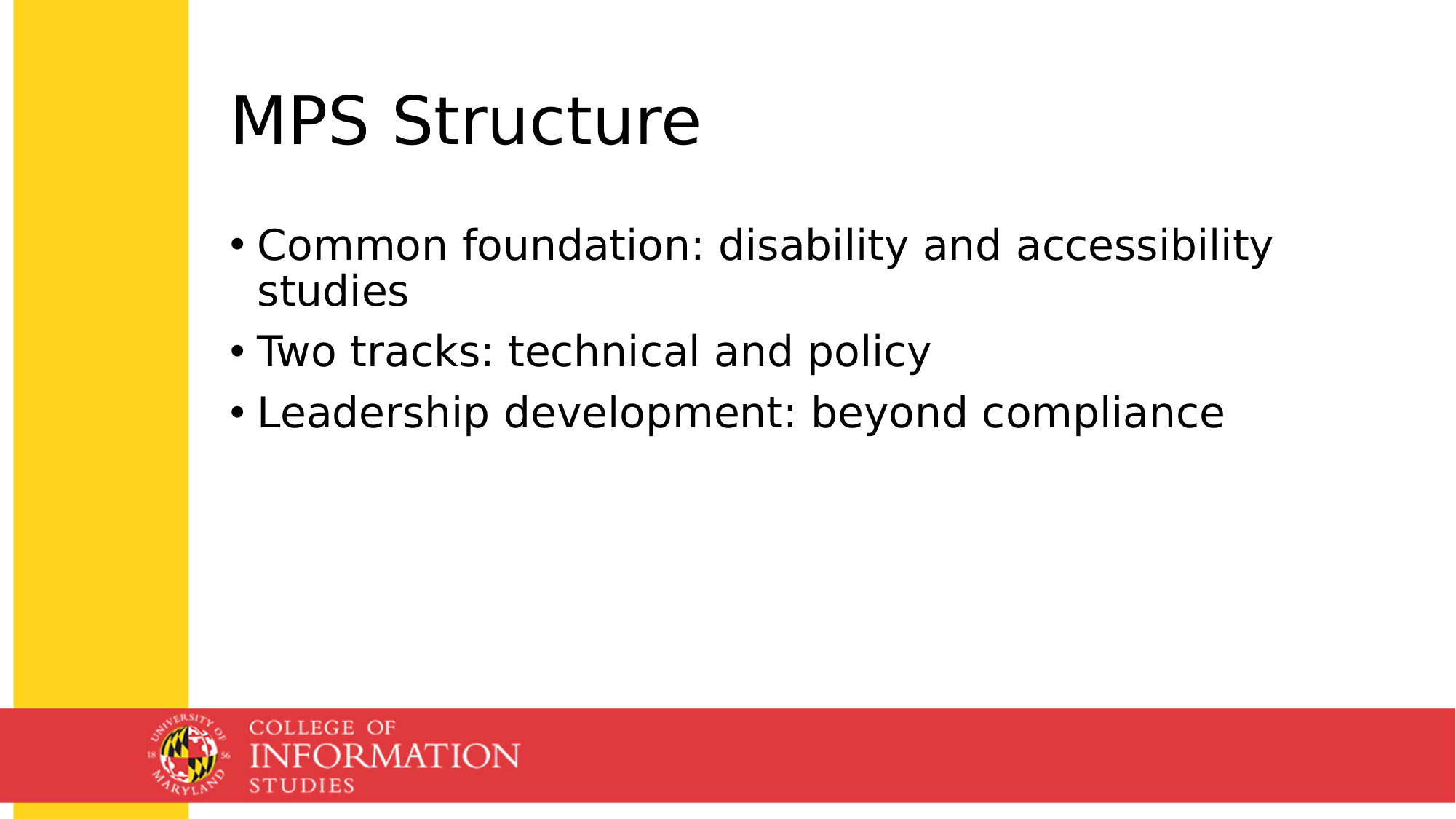

# MPS Structure
Common foundation: disability and accessibility studies
Two tracks: technical and policy
Leadership development: beyond compliance